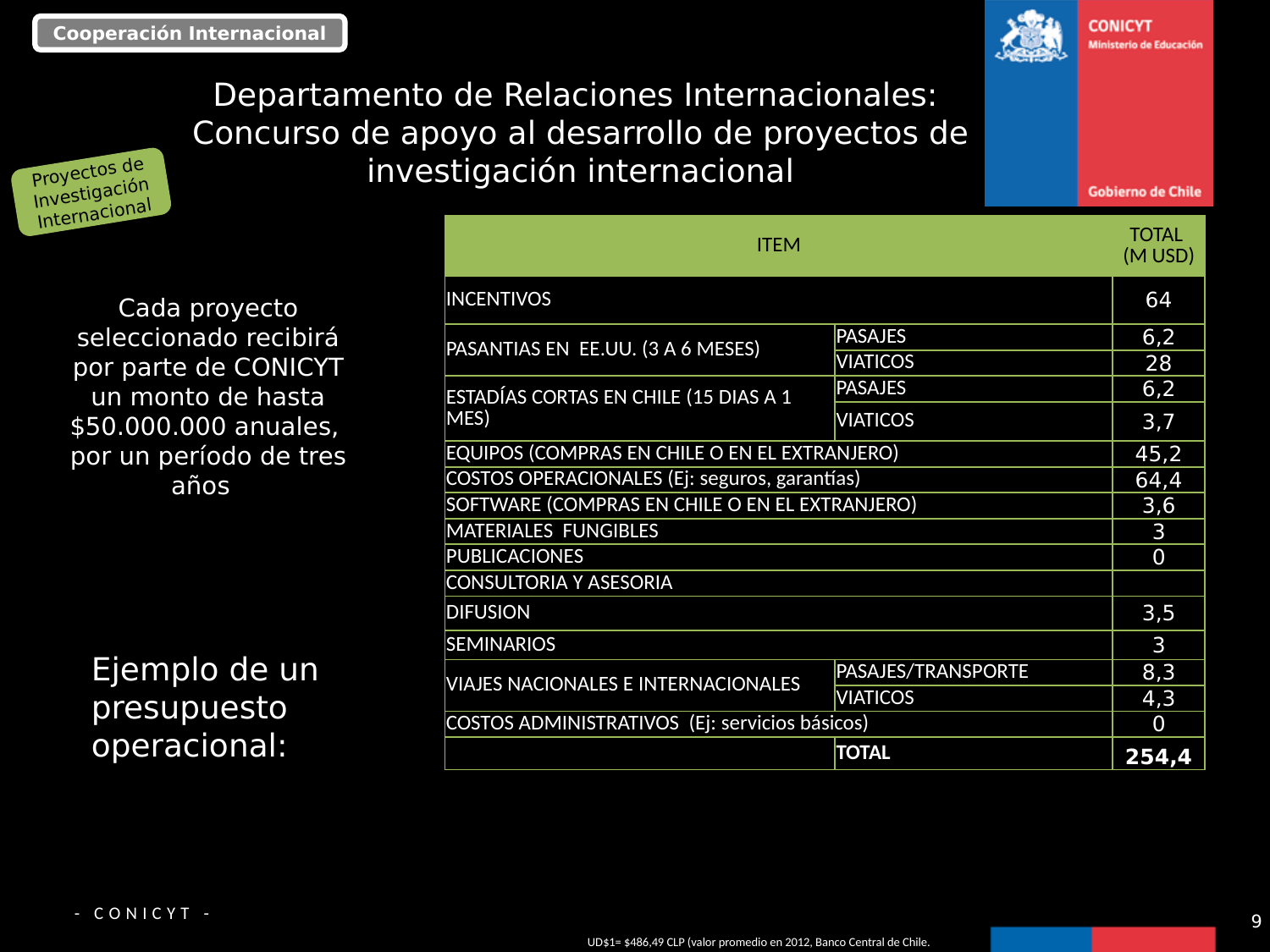

Cooperación Internacional
# Departamento de Relaciones Internacionales: Concurso de apoyo al desarrollo de proyectos de investigación internacional
Proyectos de Investigación Internacional
| ITEM |  | TOTAL (M USD) |
| --- | --- | --- |
| INCENTIVOS |  | 64 |
| PASANTIAS EN EE.UU. (3 A 6 MESES) | PASAJES | 6,2 |
|  | VIATICOS | 28 |
| ESTADÍAS CORTAS EN CHILE (15 DIAS A 1 MES) | PASAJES | 6,2 |
|  | VIATICOS | 3,7 |
| EQUIPOS (COMPRAS EN CHILE O EN EL EXTRANJERO) |  | 45,2 |
| COSTOS OPERACIONALES (Ej: seguros, garantías) |  | 64,4 |
| SOFTWARE (COMPRAS EN CHILE O EN EL EXTRANJERO) |  | 3,6 |
| MATERIALES FUNGIBLES |  | 3 |
| PUBLICACIONES |  | 0 |
| CONSULTORIA Y ASESORIA |  |  |
| DIFUSION |  | 3,5 |
| SEMINARIOS |  | 3 |
| VIAJES NACIONALES E INTERNACIONALES | PASAJES/TRANSPORTE | 8,3 |
|  | VIATICOS | 4,3 |
| COSTOS ADMINISTRATIVOS (Ej: servicios básicos) |  | 0 |
|  | TOTAL | 254,4 |
Cada proyecto seleccionado recibirá por parte de CONICYT un monto de hasta $50.000.000 anuales,  por un período de tres años
Ejemplo de un presupuesto operacional:
9
UD$1= $486,49 CLP (valor promedio en 2012, Banco Central de Chile.